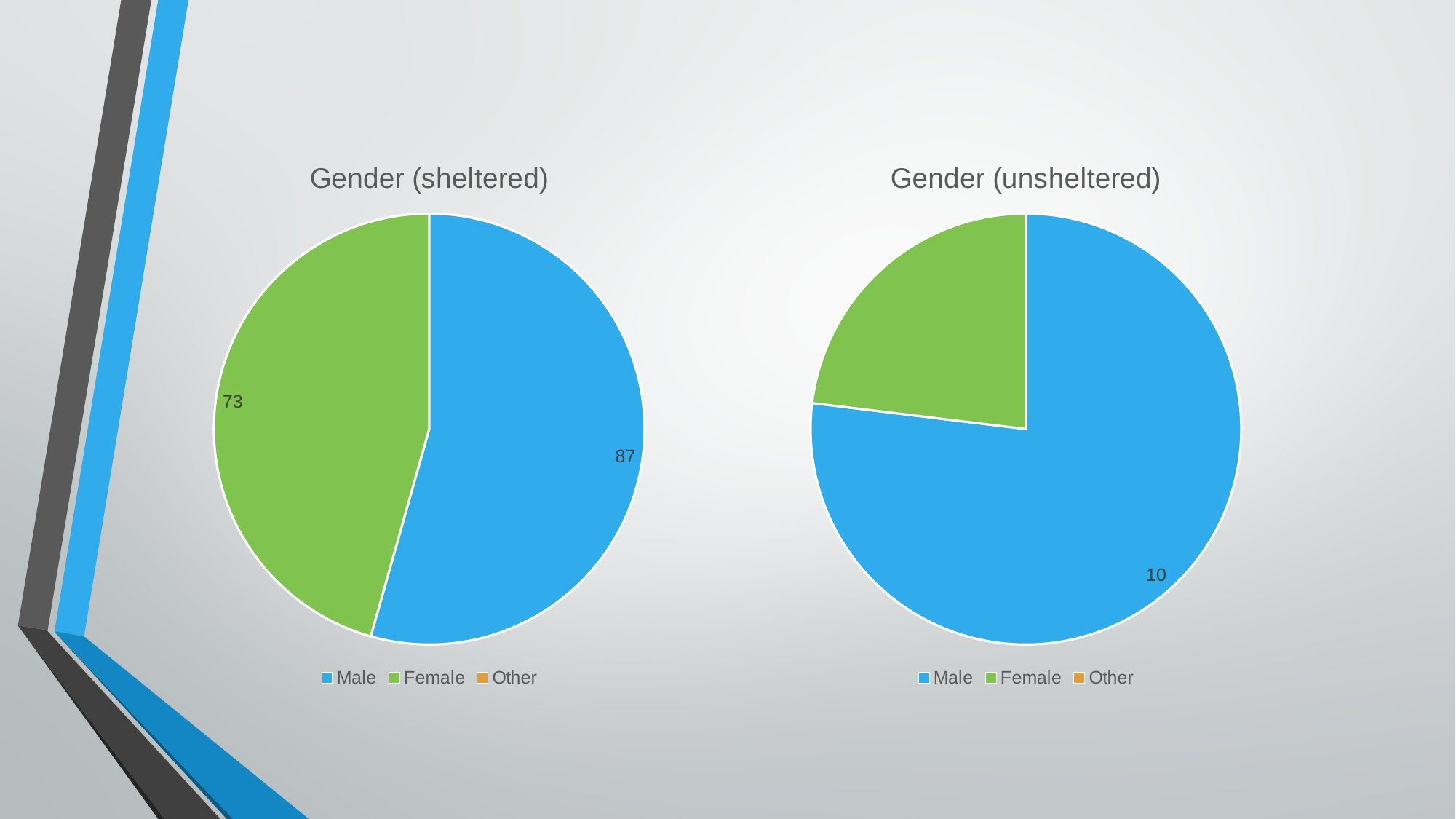

### Chart: Gender (sheltered)

| Category | Gender (sheltered) |
|---|---|
| Male | 87.0 |
| Female | 73.0 |
| Other | 0.0 |

### Chart: Gender (unsheltered)

| Category | Gender (unsheltered) |
|---|---|
| Male | 10.0 |
| Female | 3.0 |
| Other | 0.0 |